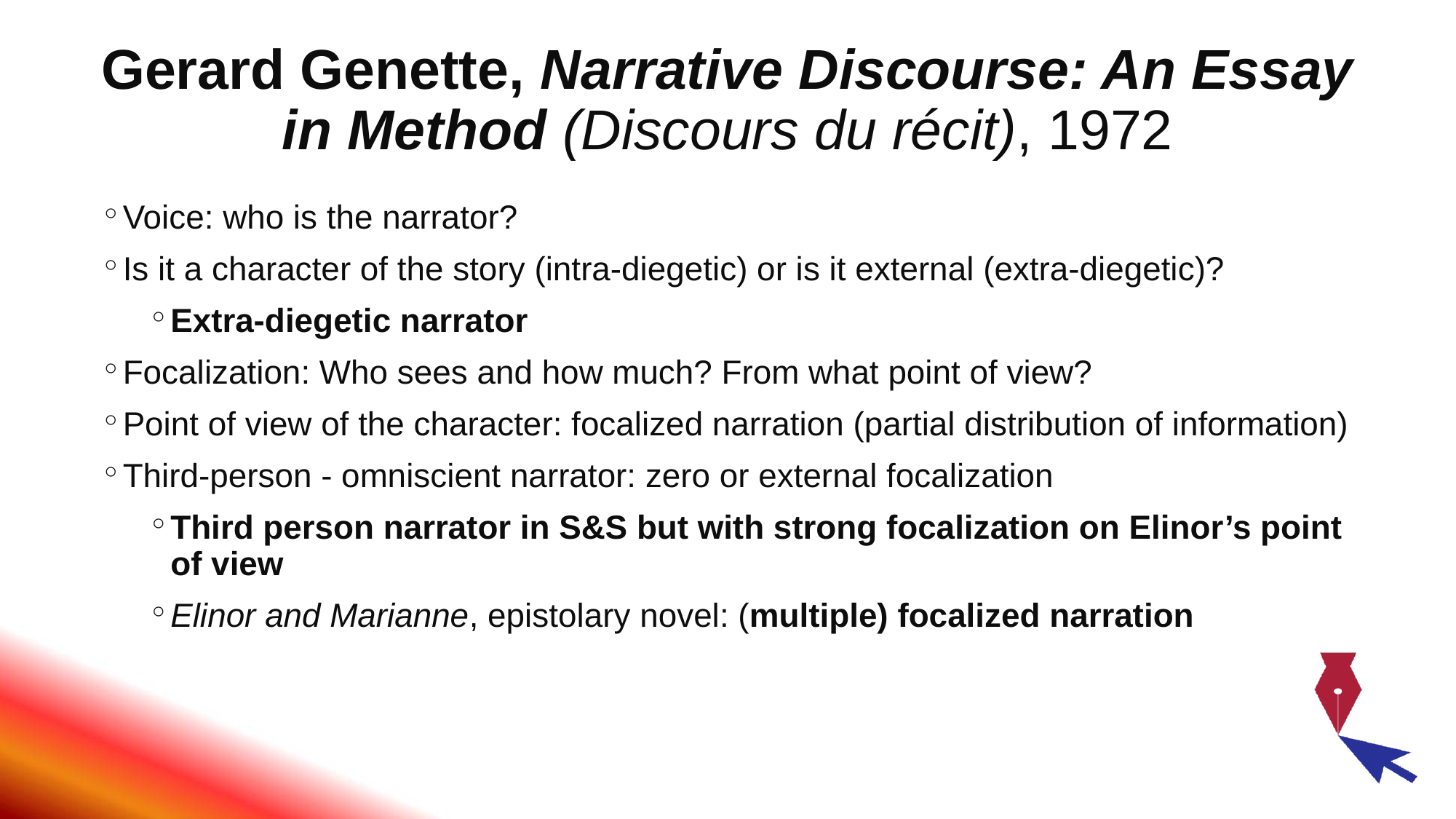

# Gerard Genette, Narrative Discourse: An Essay in Method (Discours du récit), 1972
Voice: who is the narrator?
Is it a character of the story (intra-diegetic) or is it external (extra-diegetic)?
Extra-diegetic narrator
Focalization: Who sees and how much? From what point of view?
Point of view of the character: focalized narration (partial distribution of information)
Third-person - omniscient narrator: zero or external focalization
Third person narrator in S&S but with strong focalization on Elinor’s point of view
Elinor and Marianne, epistolary novel: (multiple) focalized narration